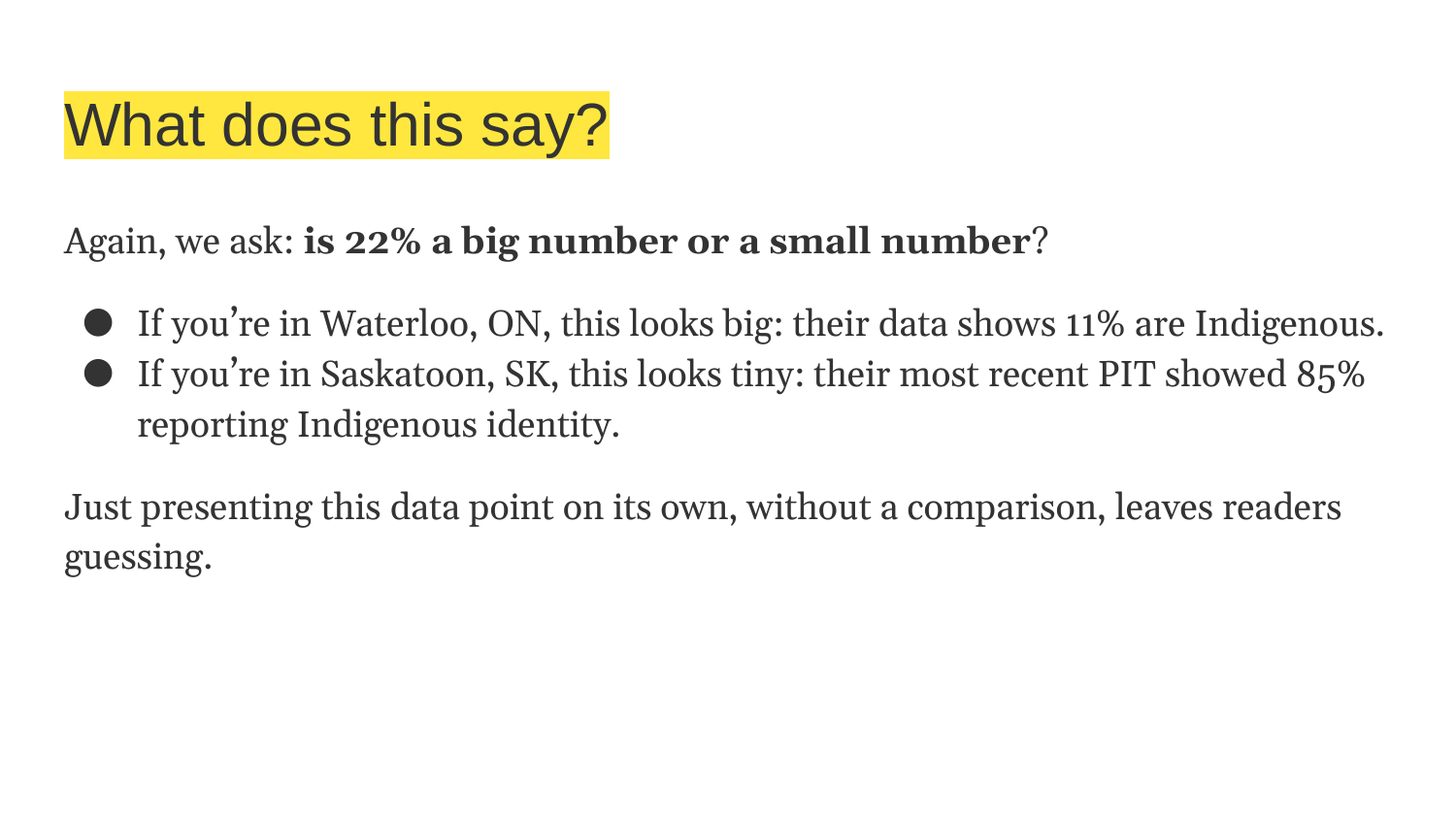

# What does this say?
Again, we ask: is 22% a big number or a small number?
If you’re in Waterloo, ON, this looks big: their data shows 11% are Indigenous.
If you’re in Saskatoon, SK, this looks tiny: their most recent PIT showed 85% reporting Indigenous identity.
Just presenting this data point on its own, without a comparison, leaves readers guessing.